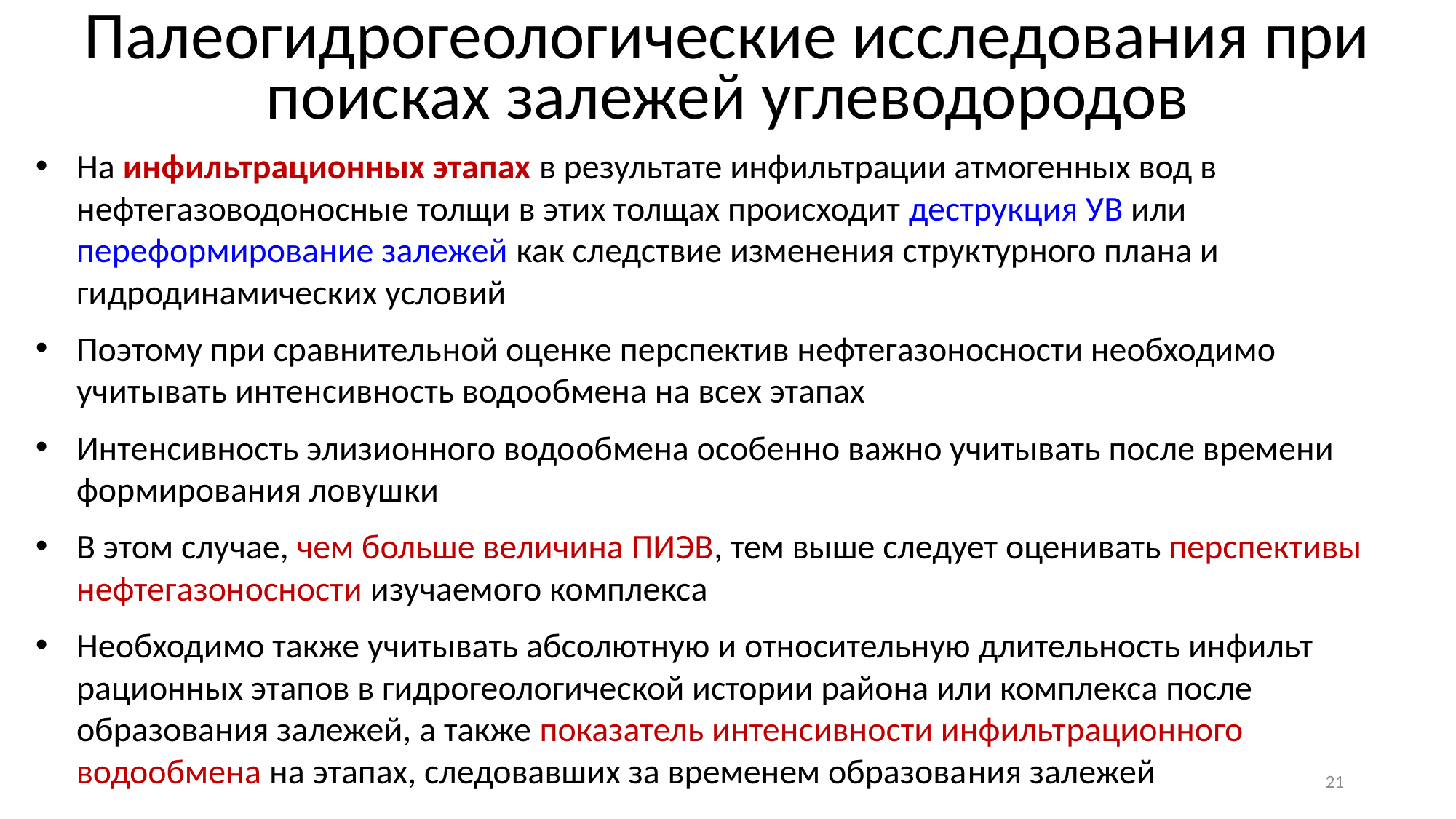

Палеогидрогеологические исследования при поисках залежей углеводородов
На инфильтрационных этапах в результате инфильтрации атмогенных вод в нефтегазоводоносные толщи в этих толщах происходит деструк­ция УВ или переформирование залежей как следствие изменения струк­турного плана и гидродинамических условий
Поэтому при сравнитель­ной оценке перспектив нефтегазоносности необходимо учитывать интен­сивность водообмена на всех этапах
Интенсивность элизионного водо­обмена особенно важно учитывать после времени формирования ловуш­ки
В этом случае, чем больше величина ПИЭВ, тем выше следует оцени­вать перспективы нефтегазоносности изучаемого комплекса
Необходи­мо также учитывать абсолютную и относительную длительность инфильт­рационных этапов в гидрогеологической истории района или комплекса после образования залежей, а также показатель интенсивности инфильт­рационного водообмена на этапах, следовавших за временем образова­ния залежей
21